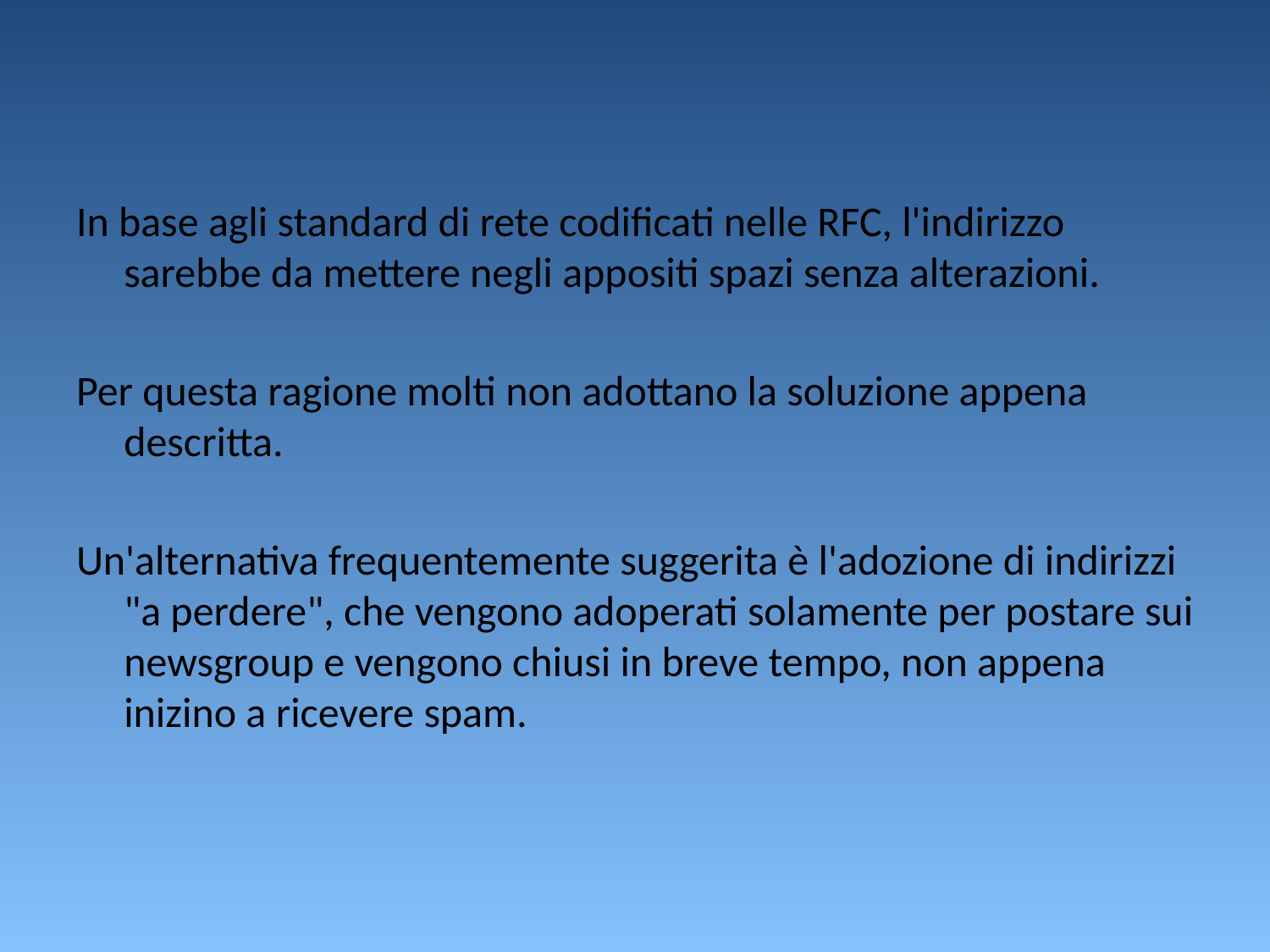

In base agli standard di rete codificati nelle RFC, l'indirizzo sarebbe da mettere negli appositi spazi senza alterazioni.

Per questa ragione molti non adottano la soluzione appena descritta.

Un'alternativa frequentemente suggerita è l'adozione di indirizzi "a perdere", che vengono adoperati solamente per postare sui newsgroup e vengono chiusi in breve tempo, non appena inizino a ricevere spam.